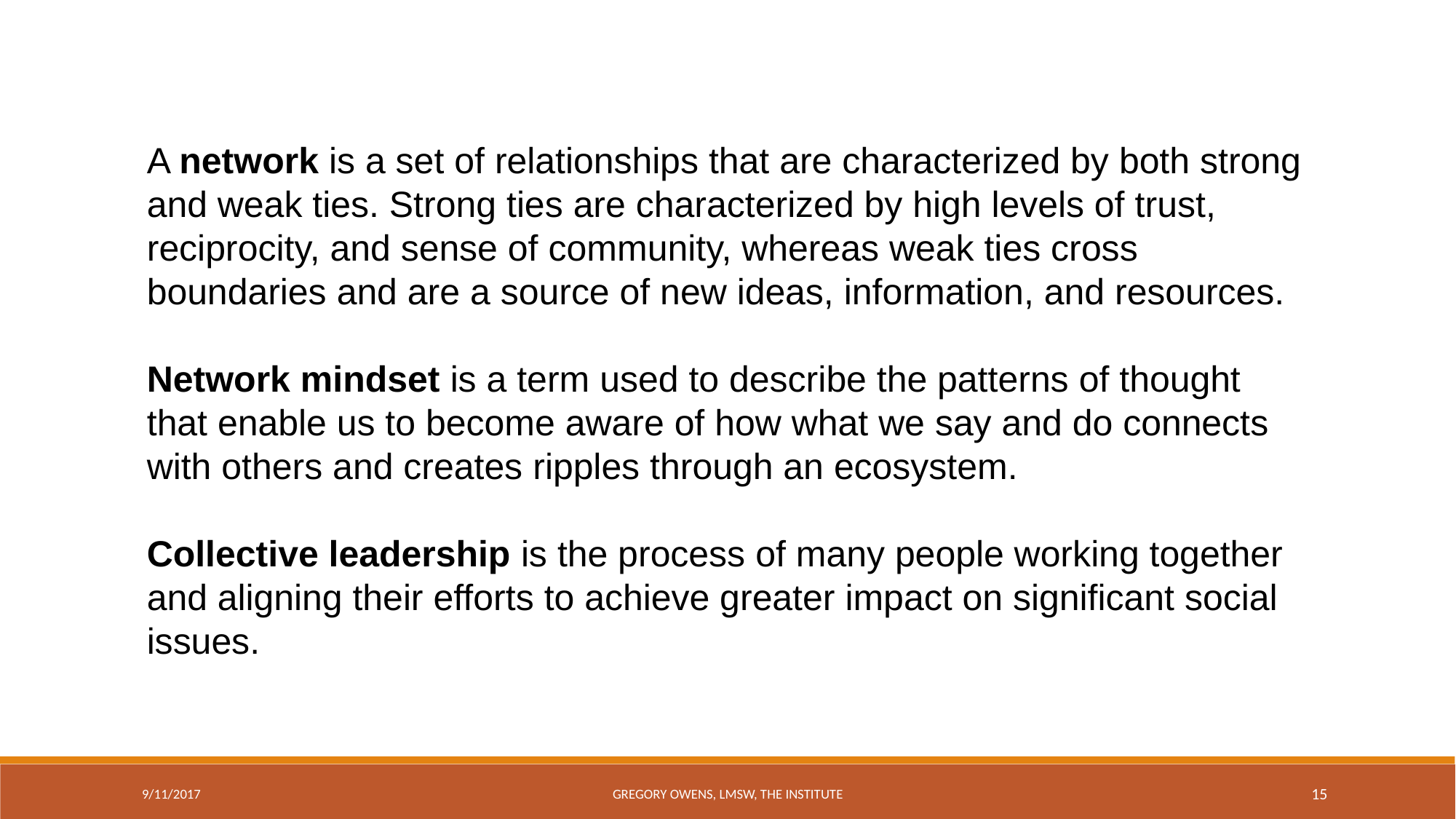

A network is a set of relationships that are characterized by both strong and weak ties. Strong ties are characterized by high levels of trust, reciprocity, and sense of community, whereas weak ties cross boundaries and are a source of new ideas, information, and resources.

Network mindset is a term used to describe the patterns of thought that enable us to become aware of how what we say and do connects with others and creates ripples through an ecosystem.

Collective leadership is the process of many people working together and aligning their efforts to achieve greater impact on significant social issues.
9/11/2017
Gregory Owens, LMSW, The Institute
15